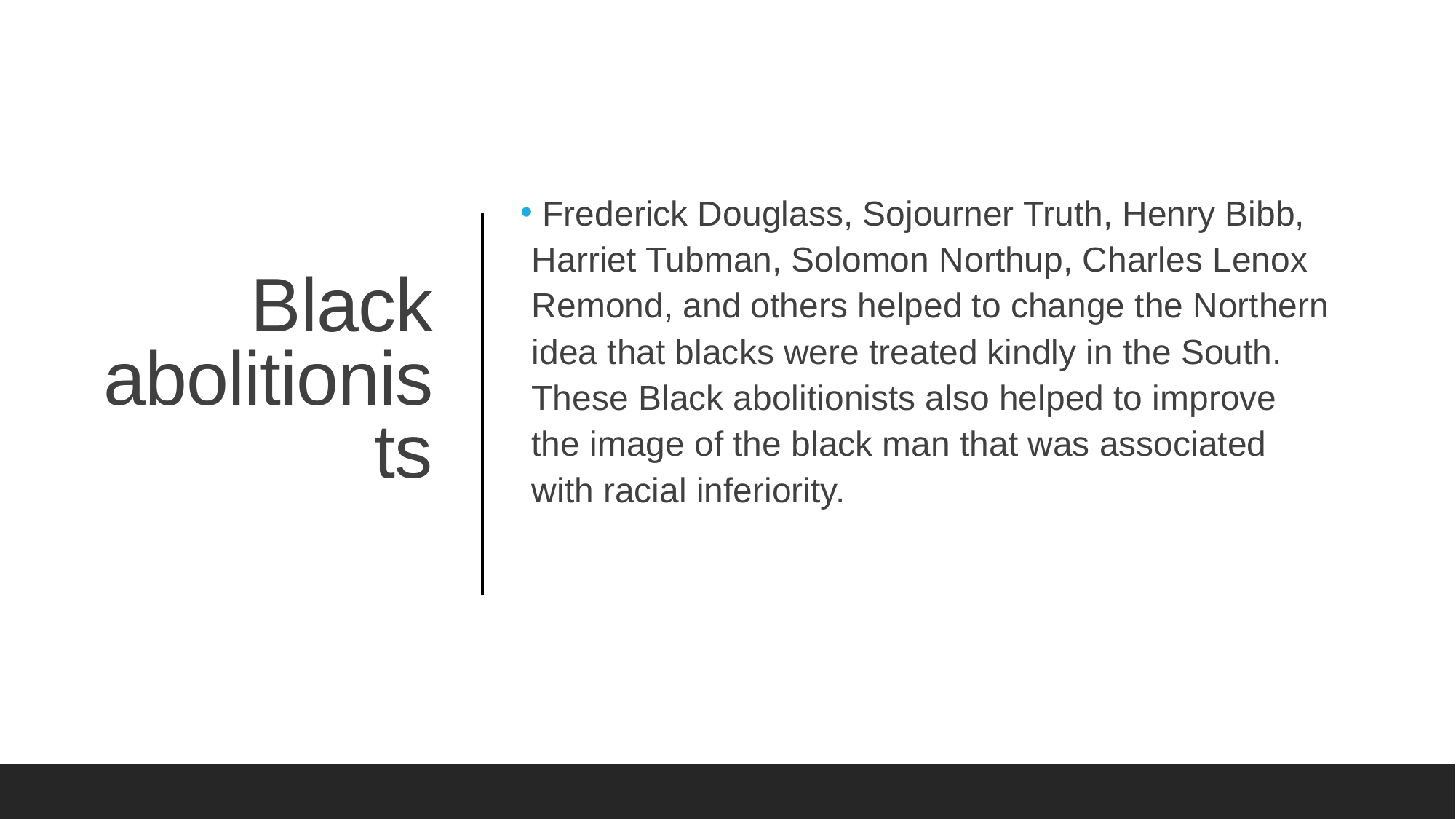

Frederick Douglass, Sojourner Truth, Henry Bibb, Harriet Tubman, Solomon Northup, Charles Lenox Remond, and others helped to change the Northern idea that blacks were treated kindly in the South. These Black abolitionists also helped to improve the image of the black man that was associated with racial inferiority.

# Black abolitionists